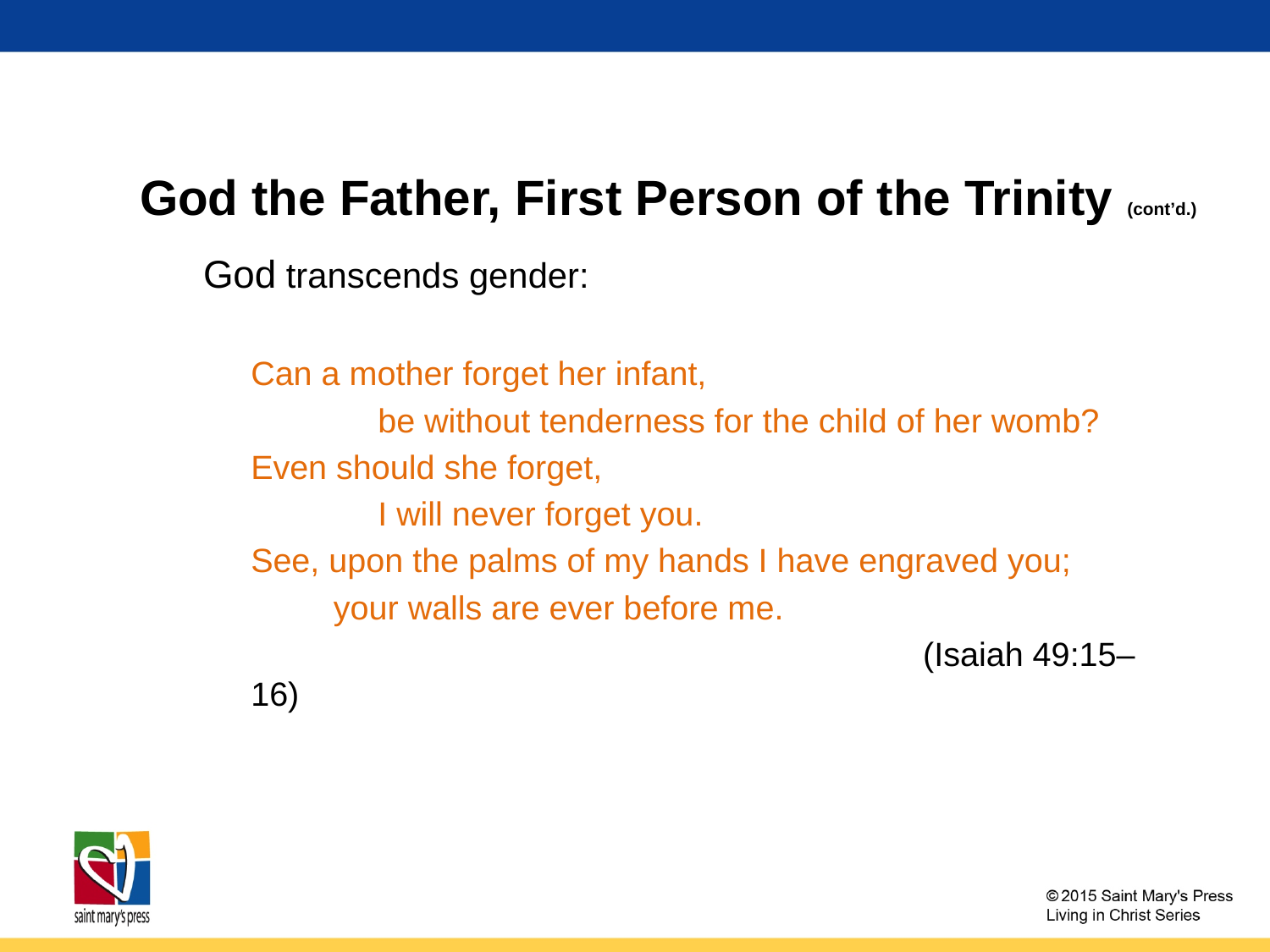

# God the Father, First Person of the Trinity (cont’d.)
God transcends gender:

	Can a mother forget her infant,
		be without tenderness for the child of her womb?
	Even should she forget,
		I will never forget you.
	See, upon the palms of my hands I have engraved you;
              your walls are ever before me.
						    (Isaiah 49:15–16)